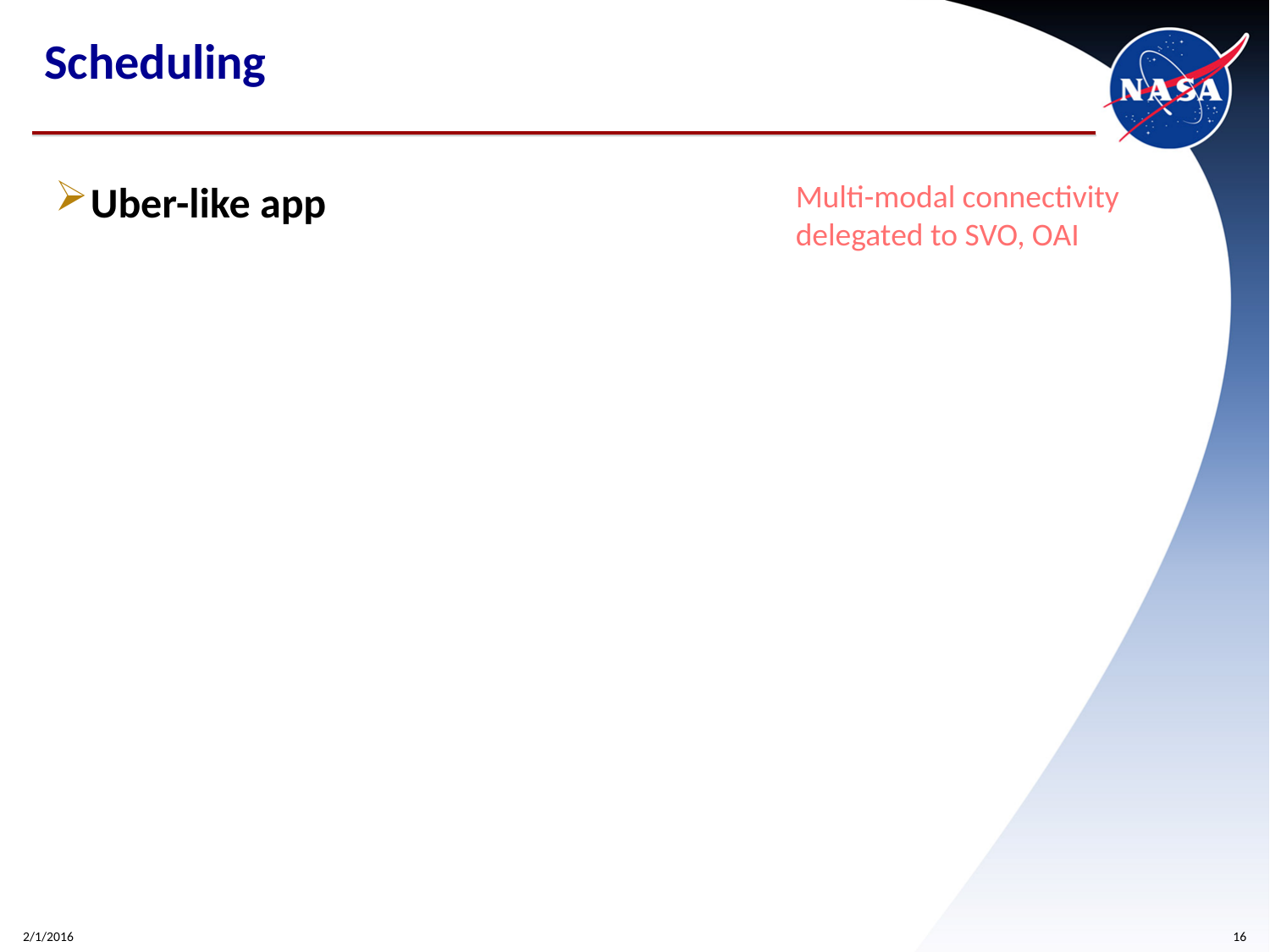

# Scheduling
Uber-like app
Multi-modal connectivity delegated to SVO, OAI